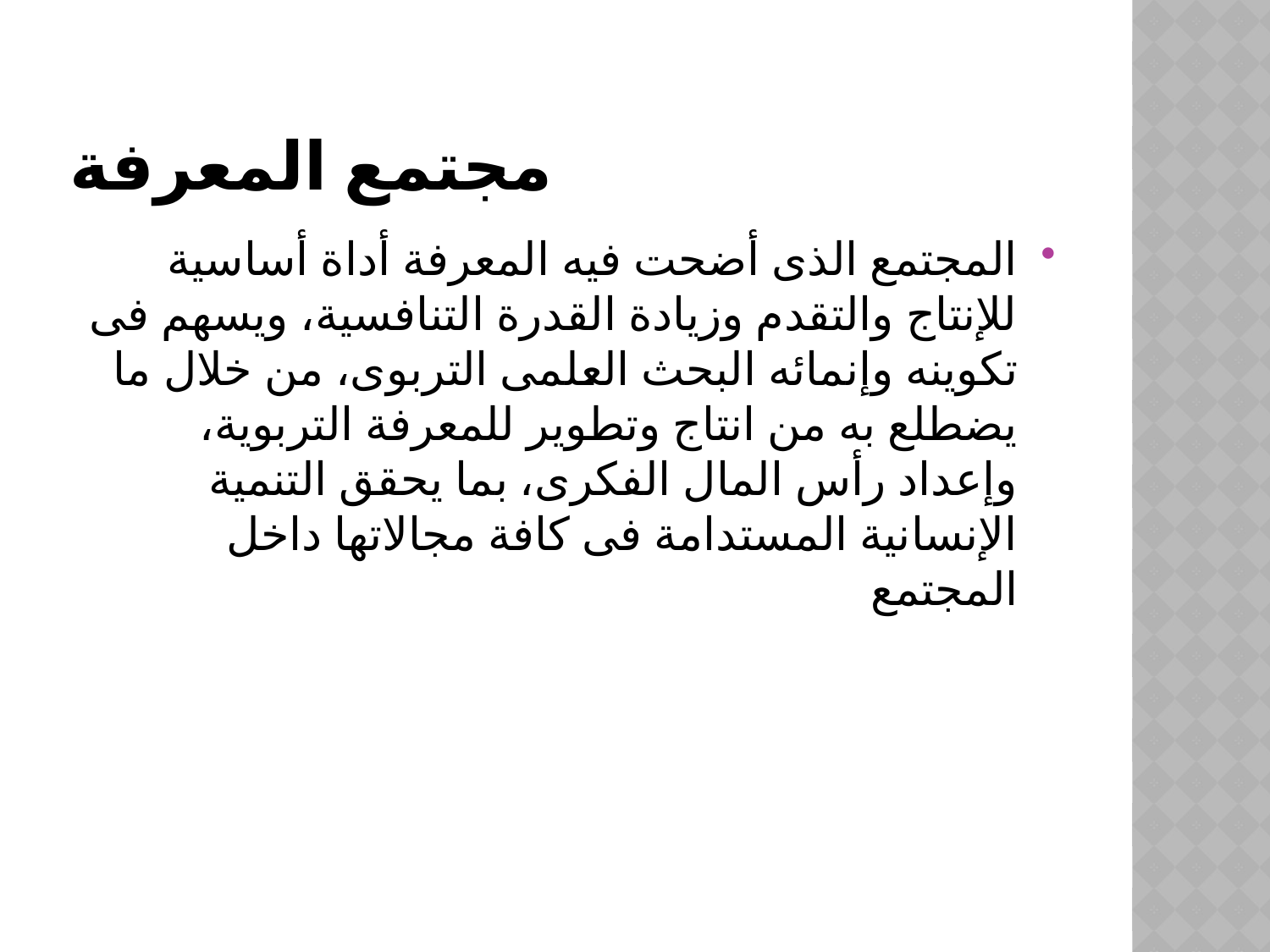

# مجتمع المعرفة
المجتمع الذى أضحت فيه المعرفة أداة أساسية للإنتاج والتقدم وزيادة القدرة التنافسية، ويسهم فى تكوينه وإنمائه البحث العلمى التربوى، من خلال ما يضطلع به من انتاج وتطوير للمعرفة التربوية، وإعداد رأس المال الفكرى، بما يحقق التنمية الإنسانية المستدامة فى كافة مجالاتها داخل المجتمع